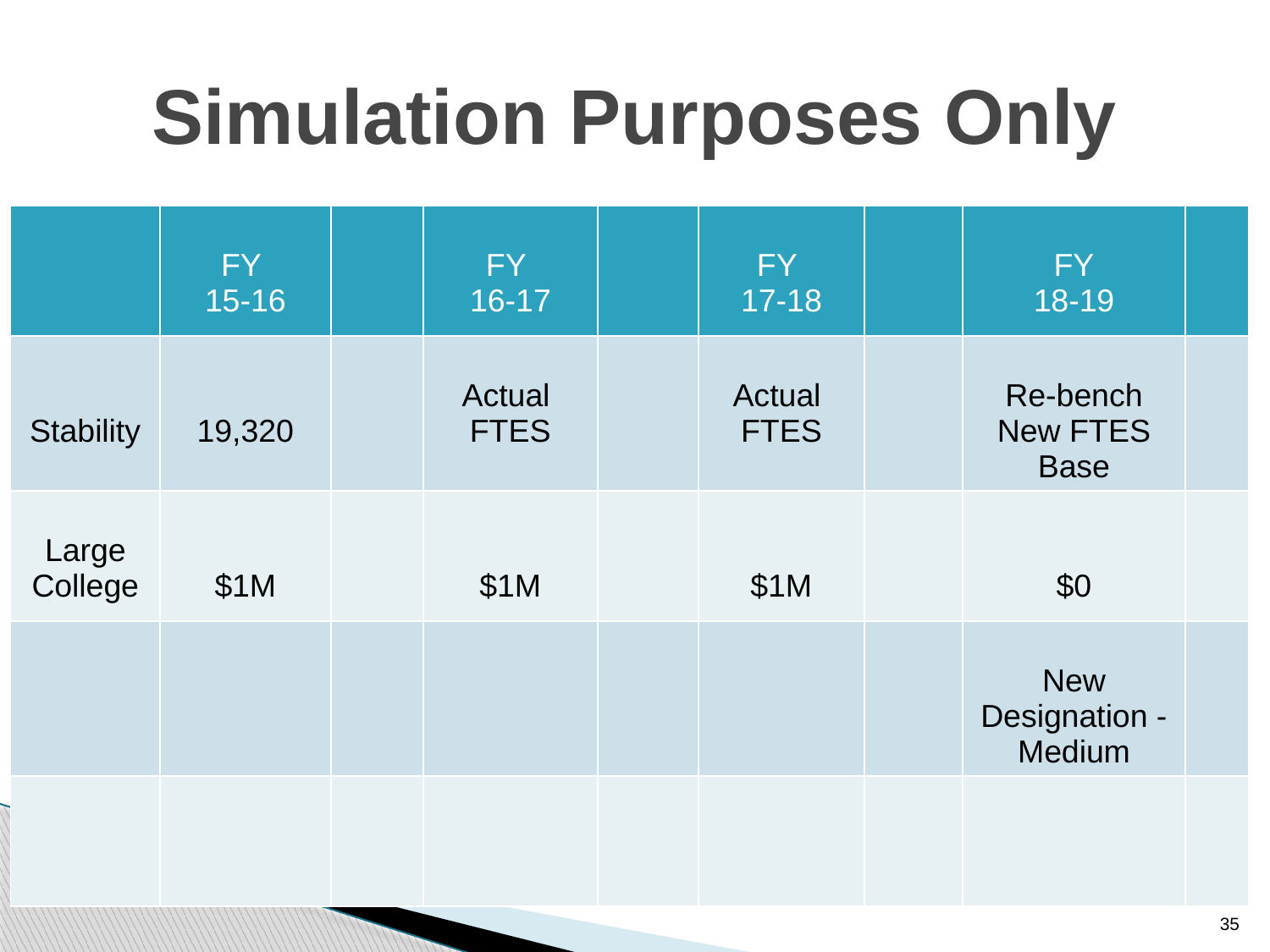

# Simulation Purposes Only
|  | FY 15-16 |  | FY 16-17 |  | FY 17-18 |  | FY 18-19 |  |
| --- | --- | --- | --- | --- | --- | --- | --- | --- |
| Stability | 19,320 |  | Actual FTES |  | Actual FTES |  | Re-bench New FTES Base |  |
| Large College | $1M |  | $1M |  | $1M |  | $0 |  |
|  |  |  |  |  |  |  | New Designation - Medium |  |
|  |  |  |  |  |  |  |  |  |
35